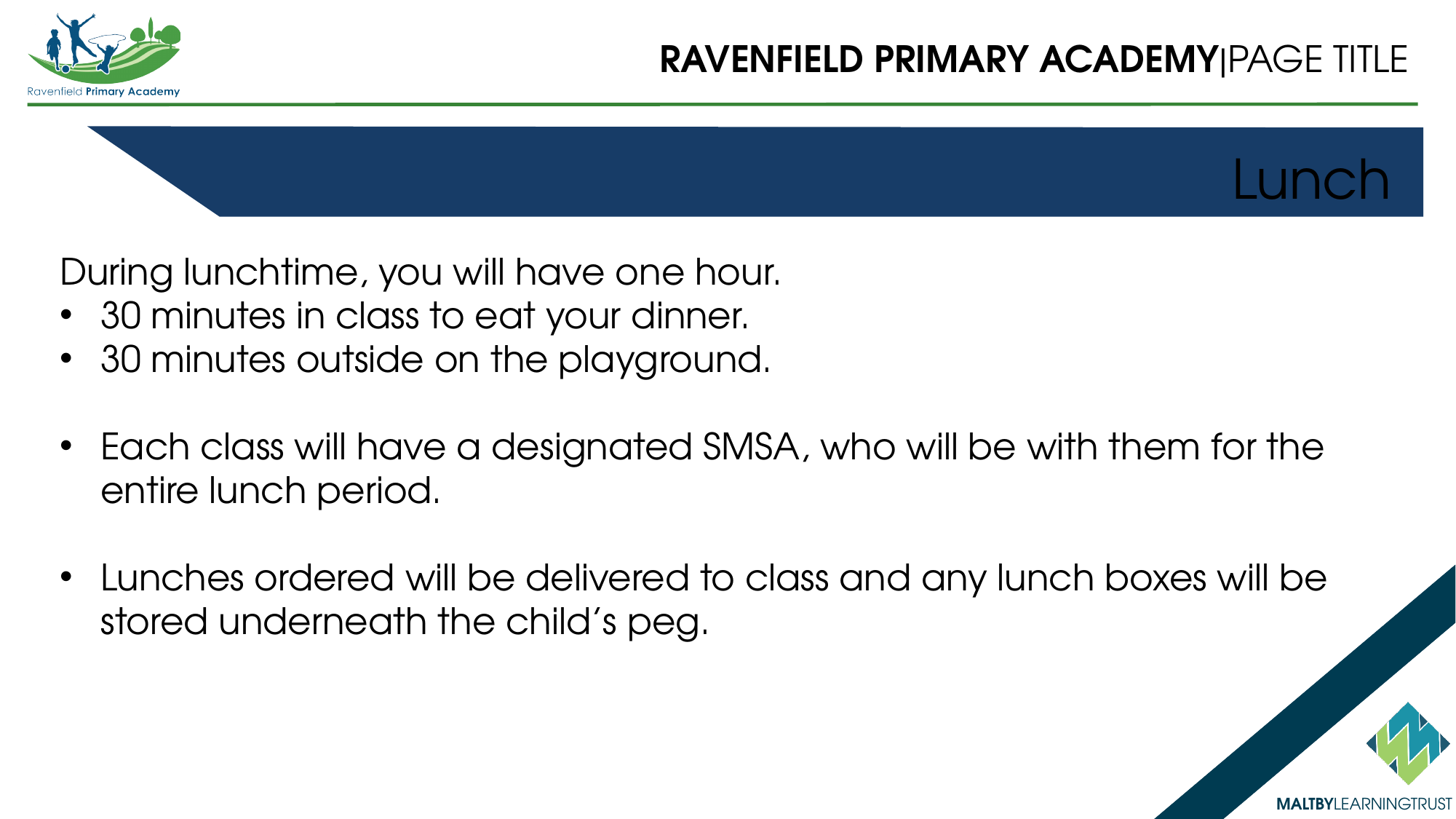

RAVENFIELD PRIMARY ACADEMY|PAGE TITLE

Lunch
During lunchtime, you will have one hour.
30 minutes in class to eat your dinner.
30 minutes outside on the playground.

Each class will have a designated SMSA, who will be with them for the entire lunch period.

Lunches ordered will be delivered to class and any lunch boxes will be stored underneath the child’s peg.